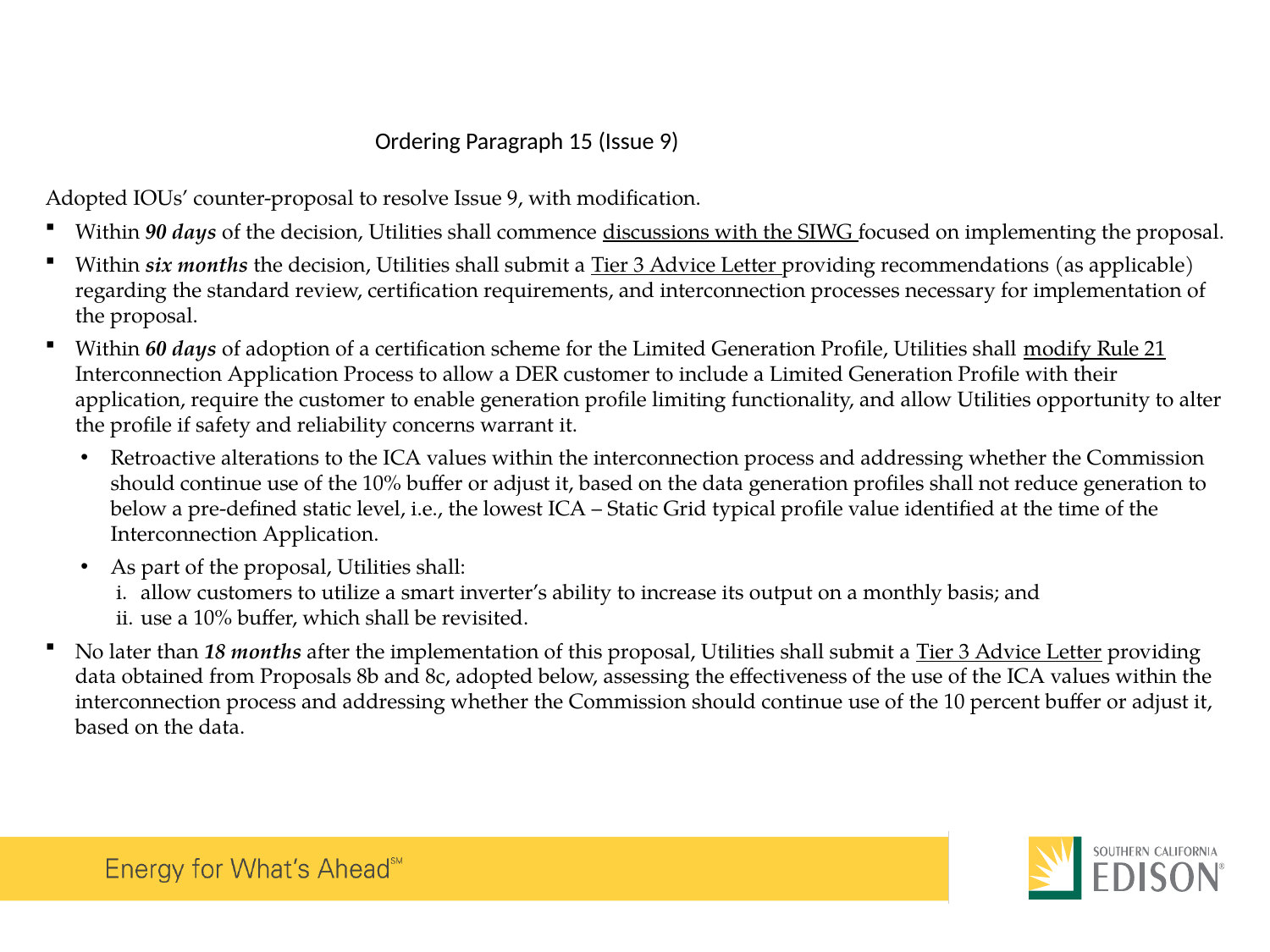

Ordering Paragraph 15 (Issue 9)
Adopted IOUs’ counter-proposal to resolve Issue 9, with modification.
Within 90 days of the decision, Utilities shall commence discussions with the SIWG focused on implementing the proposal.
Within six months the decision, Utilities shall submit a Tier 3 Advice Letter providing recommendations (as applicable) regarding the standard review, certification requirements, and interconnection processes necessary for implementation of the proposal.
Within 60 days of adoption of a certification scheme for the Limited Generation Profile, Utilities shall modify Rule 21 Interconnection Application Process to allow a DER customer to include a Limited Generation Profile with their application, require the customer to enable generation profile limiting functionality, and allow Utilities opportunity to alter the profile if safety and reliability concerns warrant it.
Retroactive alterations to the ICA values within the interconnection process and addressing whether the Commission should continue use of the 10% buffer or adjust it, based on the data generation profiles shall not reduce generation to below a pre-defined static level, i.e., the lowest ICA – Static Grid typical profile value identified at the time of the Interconnection Application.
As part of the proposal, Utilities shall:
allow customers to utilize a smart inverter’s ability to increase its output on a monthly basis; and
use a 10% buffer, which shall be revisited.
No later than 18 months after the implementation of this proposal, Utilities shall submit a Tier 3 Advice Letter providing data obtained from Proposals 8b and 8c, adopted below, assessing the effectiveness of the use of the ICA values within the interconnection process and addressing whether the Commission should continue use of the 10 percent buffer or adjust it, based on the data.